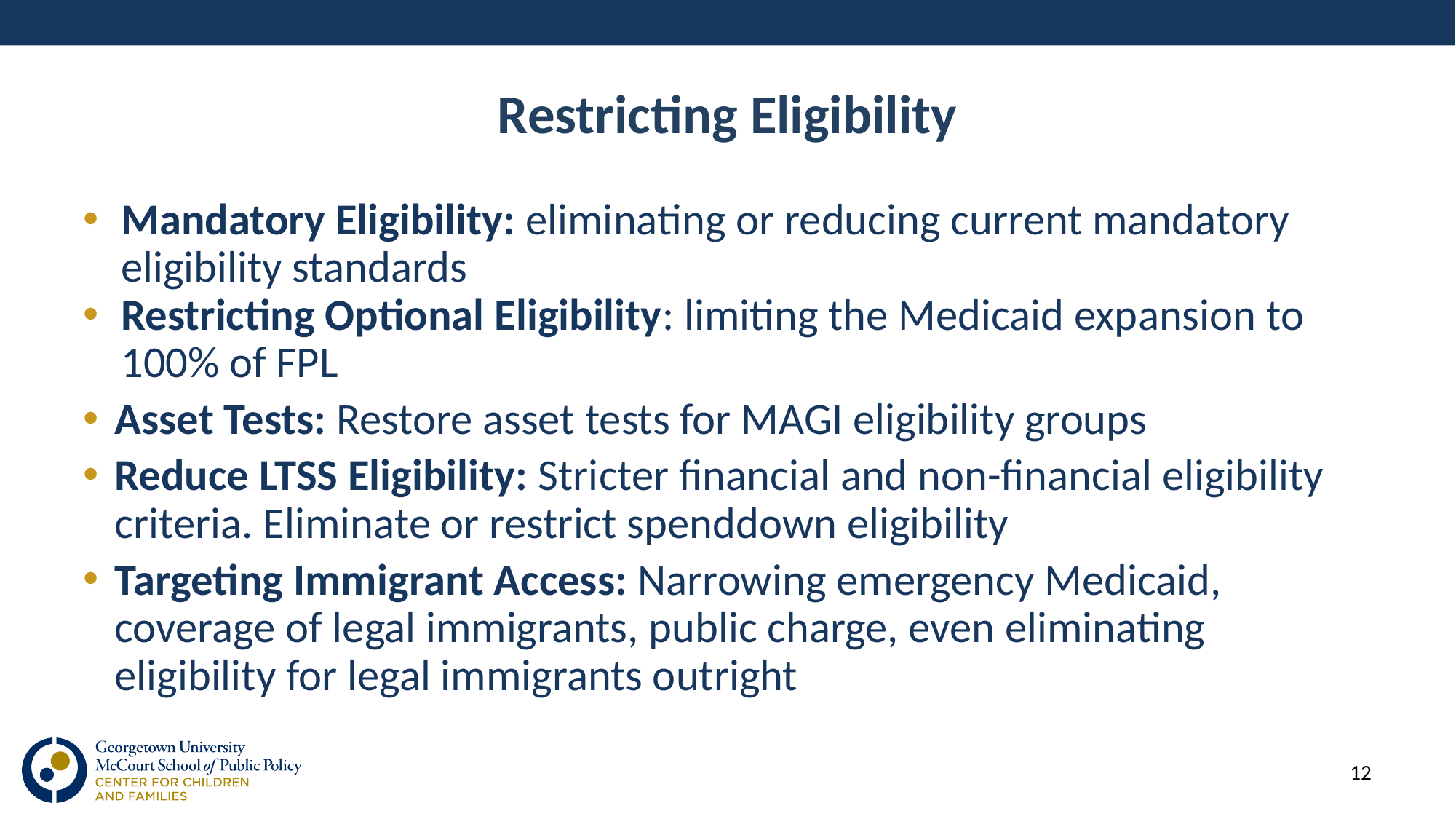

# Restricting Eligibility
Mandatory Eligibility: eliminating or reducing current mandatory eligibility standards
Restricting Optional Eligibility: limiting the Medicaid expansion to 100% of FPL
Asset Tests: Restore asset tests for MAGI eligibility groups
Reduce LTSS Eligibility: Stricter financial and non-financial eligibility criteria. Eliminate or restrict spenddown eligibility
Targeting Immigrant Access: Narrowing emergency Medicaid, coverage of legal immigrants, public charge, even eliminating eligibility for legal immigrants outright

12